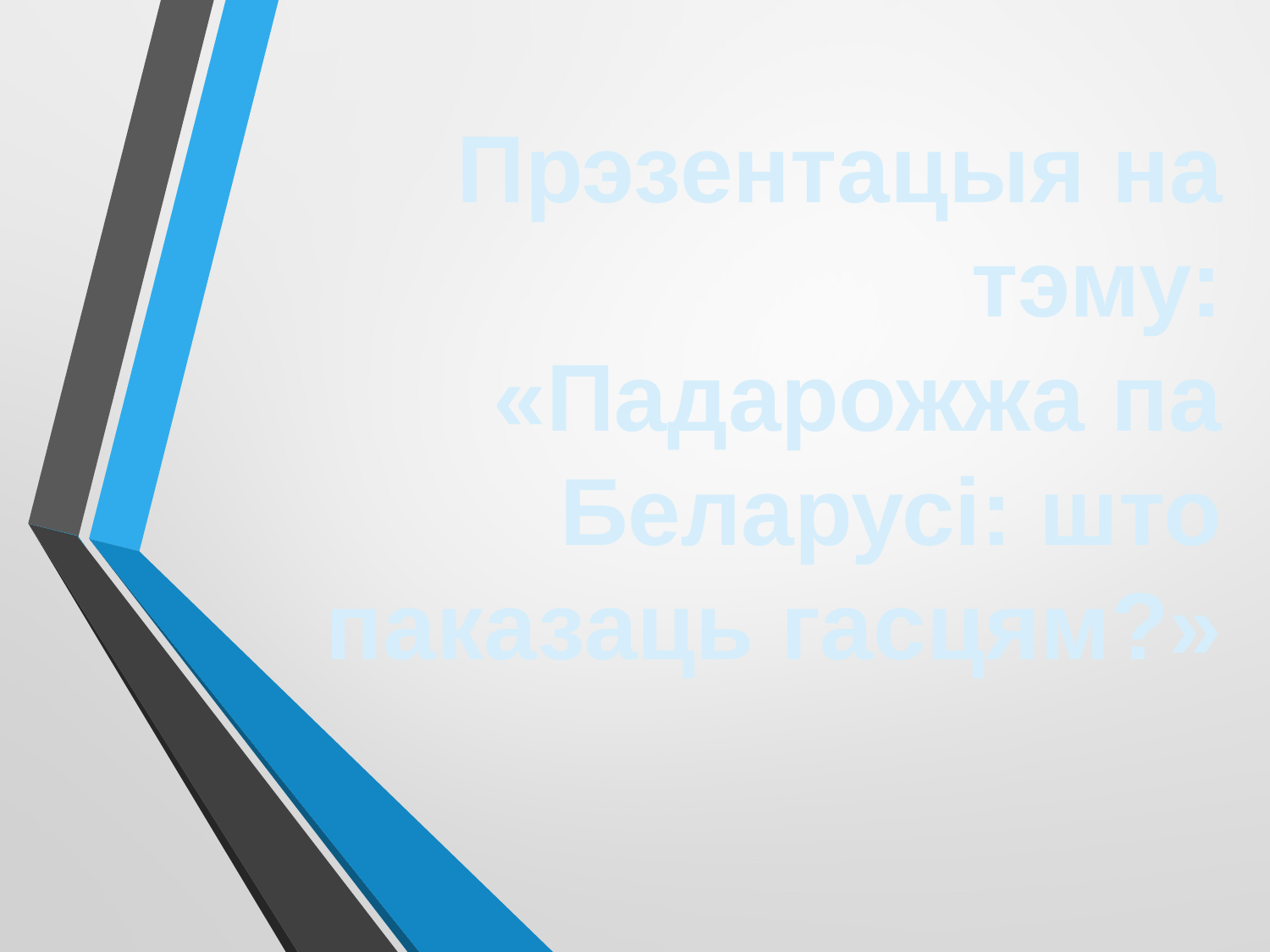

# Прэзентацыя на тэму: «Падарожжа па Беларусі: што паказаць гасцям?»